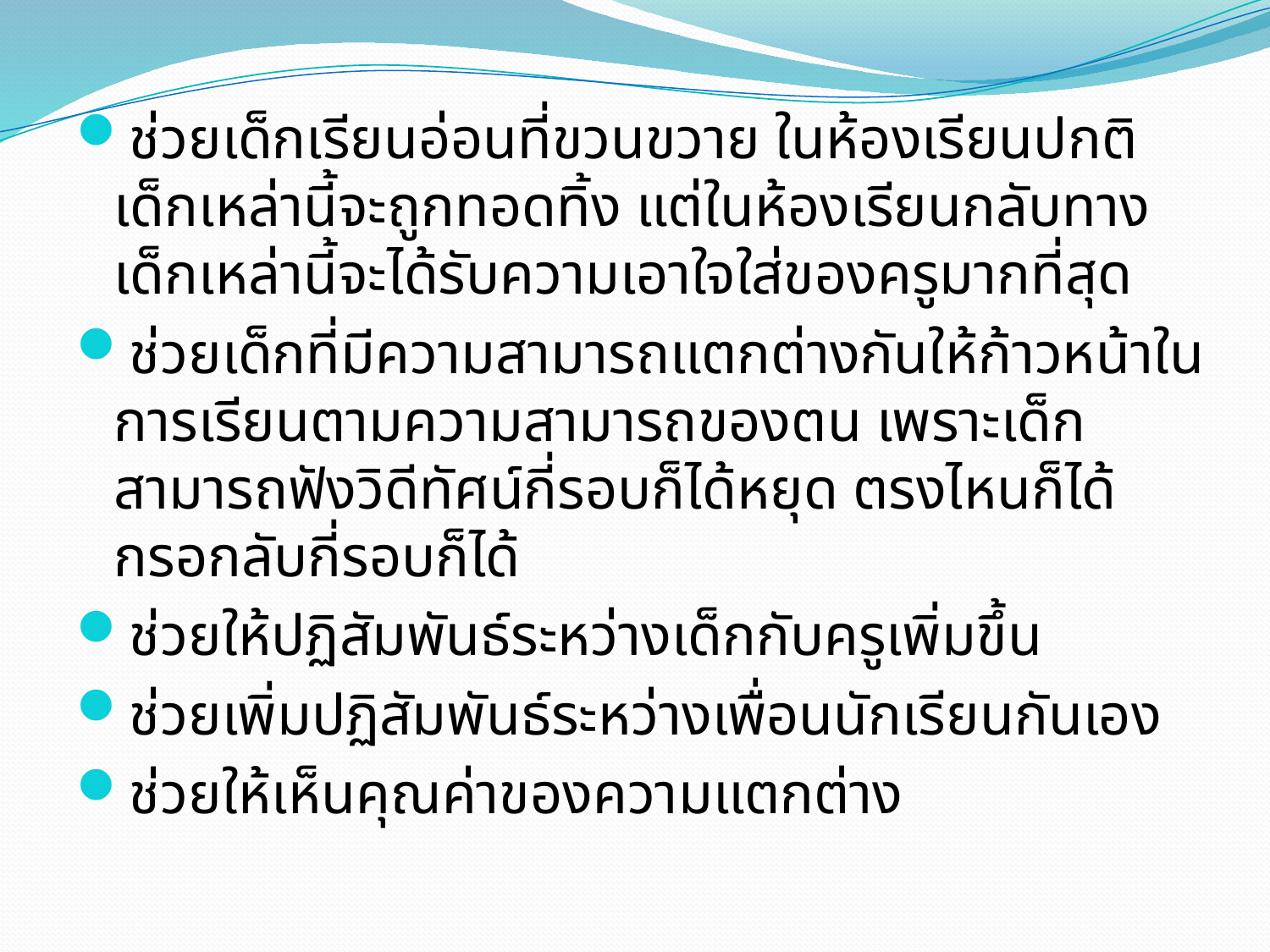

ช่วยเด็กเรียนอ่อนที่ขวนขวาย ในห้องเรียนปกติ เด็กเหล่านี้จะถูกทอดทิ้ง แต่ในห้องเรียนกลับทาง เด็กเหล่านี้จะได้รับความเอาใจใส่ของครูมากที่สุด
ช่วยเด็กที่มีความสามารถแตกต่างกันให้ก้าวหน้าในการเรียนตามความสามารถของตน เพราะเด็กสามารถฟังวิดีทัศน์กี่รอบก็ได้หยุด ตรงไหนก็ได้ กรอกลับกี่รอบก็ได้
ช่วยให้ปฏิสัมพันธ์ระหว่างเด็กกับครูเพิ่มขึ้น
ช่วยเพิ่มปฏิสัมพันธ์ระหว่างเพื่อนนักเรียนกันเอง
ช่วยให้เห็นคุณค่าของความแตกต่าง